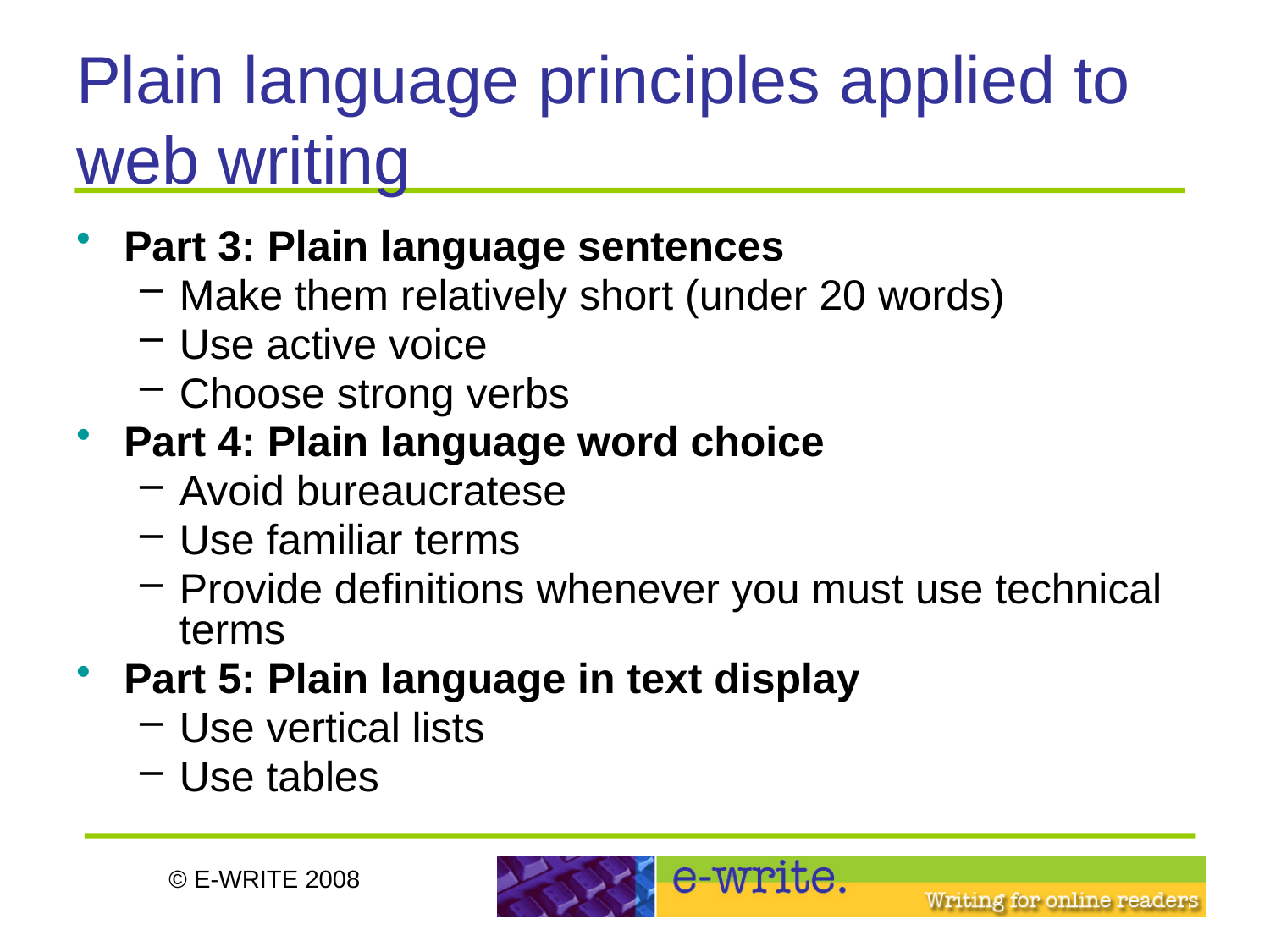

# Plain language principles applied to web writing
Part 3: Plain language sentences
Make them relatively short (under 20 words)
Use active voice
Choose strong verbs
Part 4: Plain language word choice
Avoid bureaucratese
Use familiar terms
Provide definitions whenever you must use technical terms
Part 5: Plain language in text display
Use vertical lists
Use tables
© E-WRITE 2008